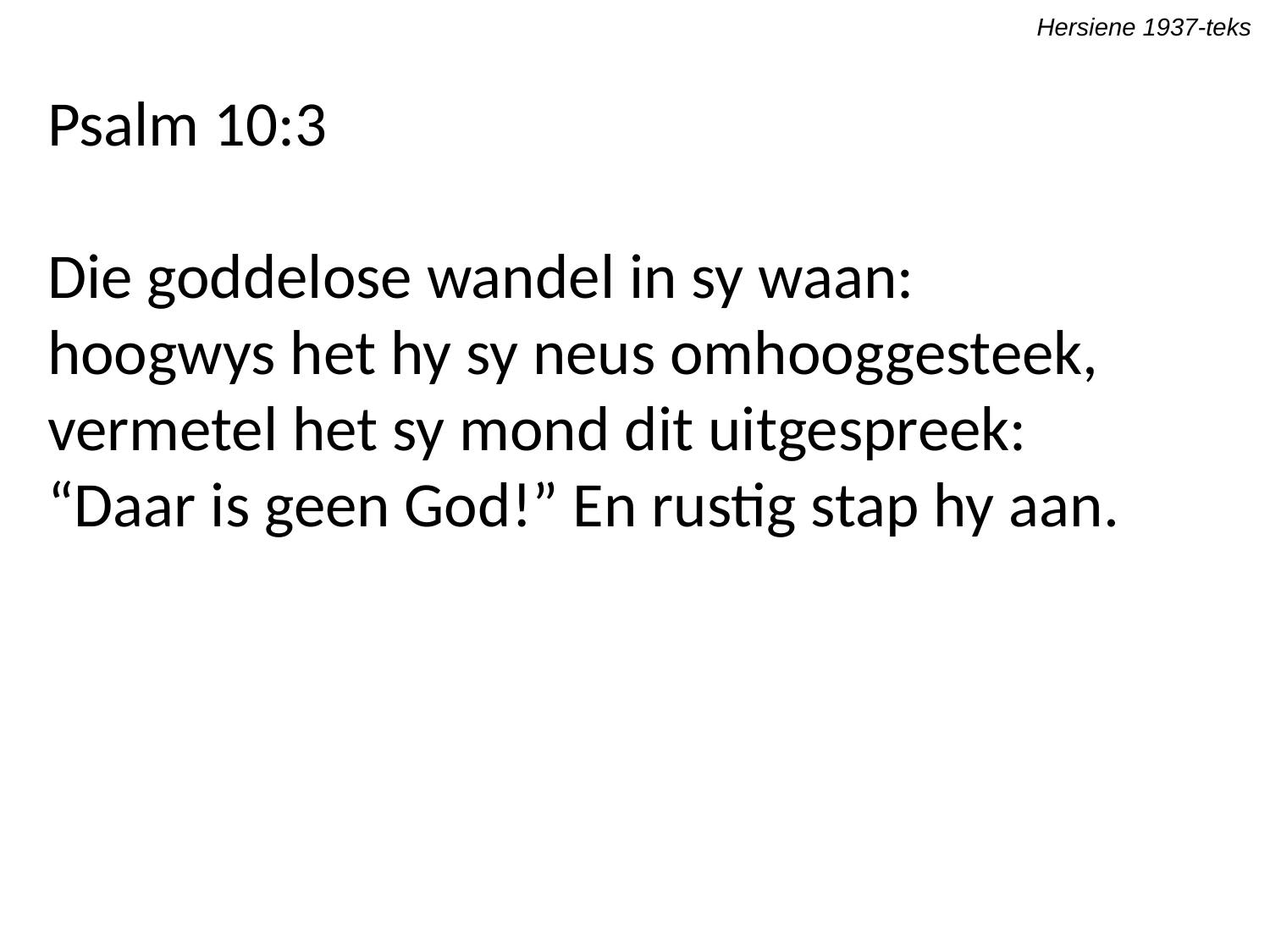

Hersiene 1937-teks
Psalm 10:3

Die goddelose wandel in sy waan:
hoogwys het hy sy neus omhooggesteek,
vermetel het sy mond dit uitgespreek:
“Daar is geen God!” En rustig stap hy aan.